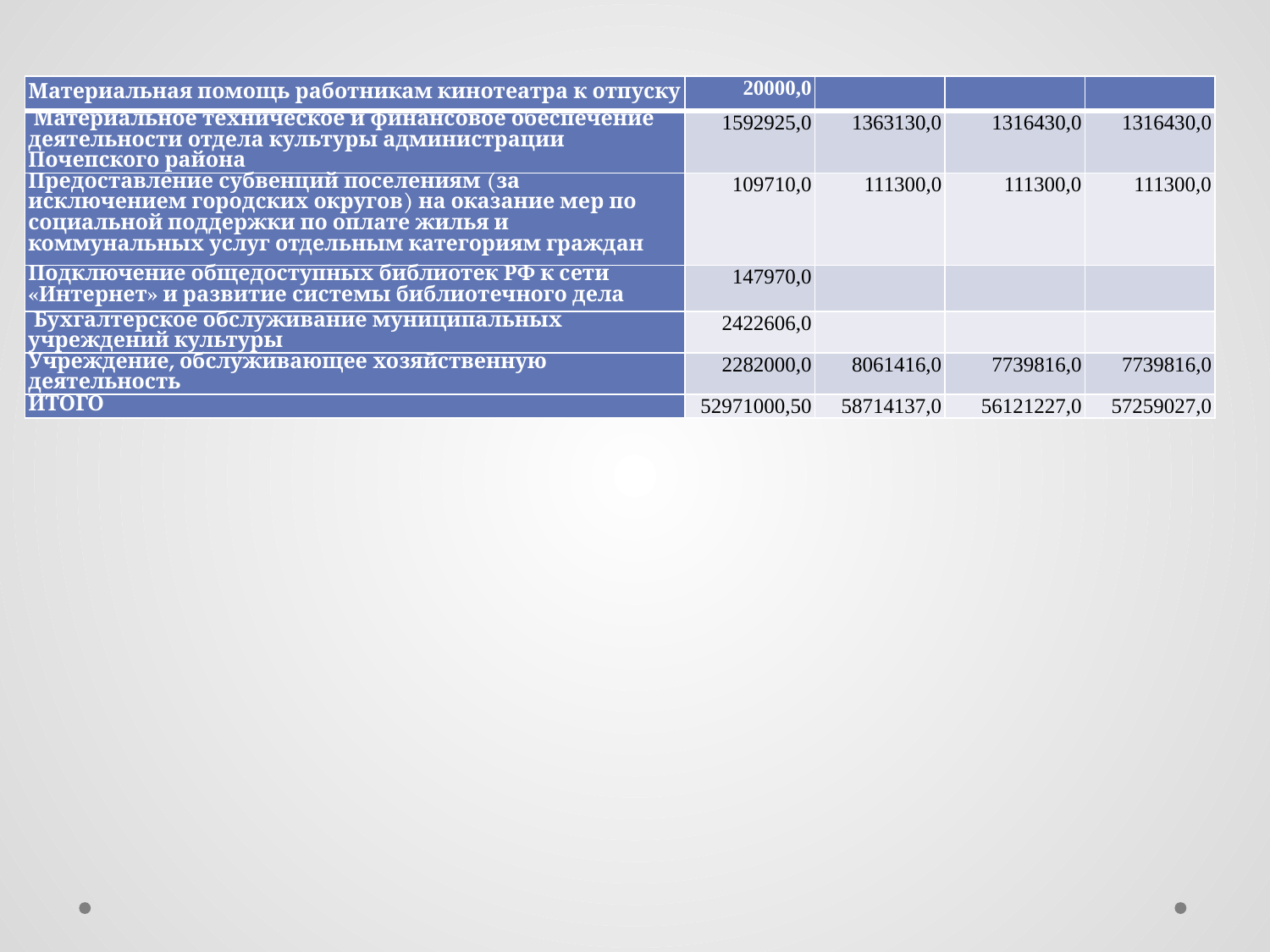

| Материальная помощь работникам кинотеатра к отпуску | 20000,0 |  |  |  |
| --- | --- | --- | --- | --- |
| Материальное техническое и финансовое обеспечение деятельности отдела культуры администрации Почепского района | 1592925,0 | 1363130,0 | 1316430,0 | 1316430,0 |
| Предоставление субвенций поселениям (за исключением городских округов) на оказание мер по социальной поддержки по оплате жилья и коммунальных услуг отдельным категориям граждан | 109710,0 | 111300,0 | 111300,0 | 111300,0 |
| Подключение общедоступных библиотек РФ к сети «Интернет» и развитие системы библиотечного дела | 147970,0 |  |  |  |
| Бухгалтерское обслуживание муниципальных учреждений культуры | 2422606,0 |  |  |  |
| Учреждение, обслуживающее хозяйственную деятельность | 2282000,0 | 8061416,0 | 7739816,0 | 7739816,0 |
| ИТОГО | 52971000,50 | 58714137,0 | 56121227,0 | 57259027,0 |